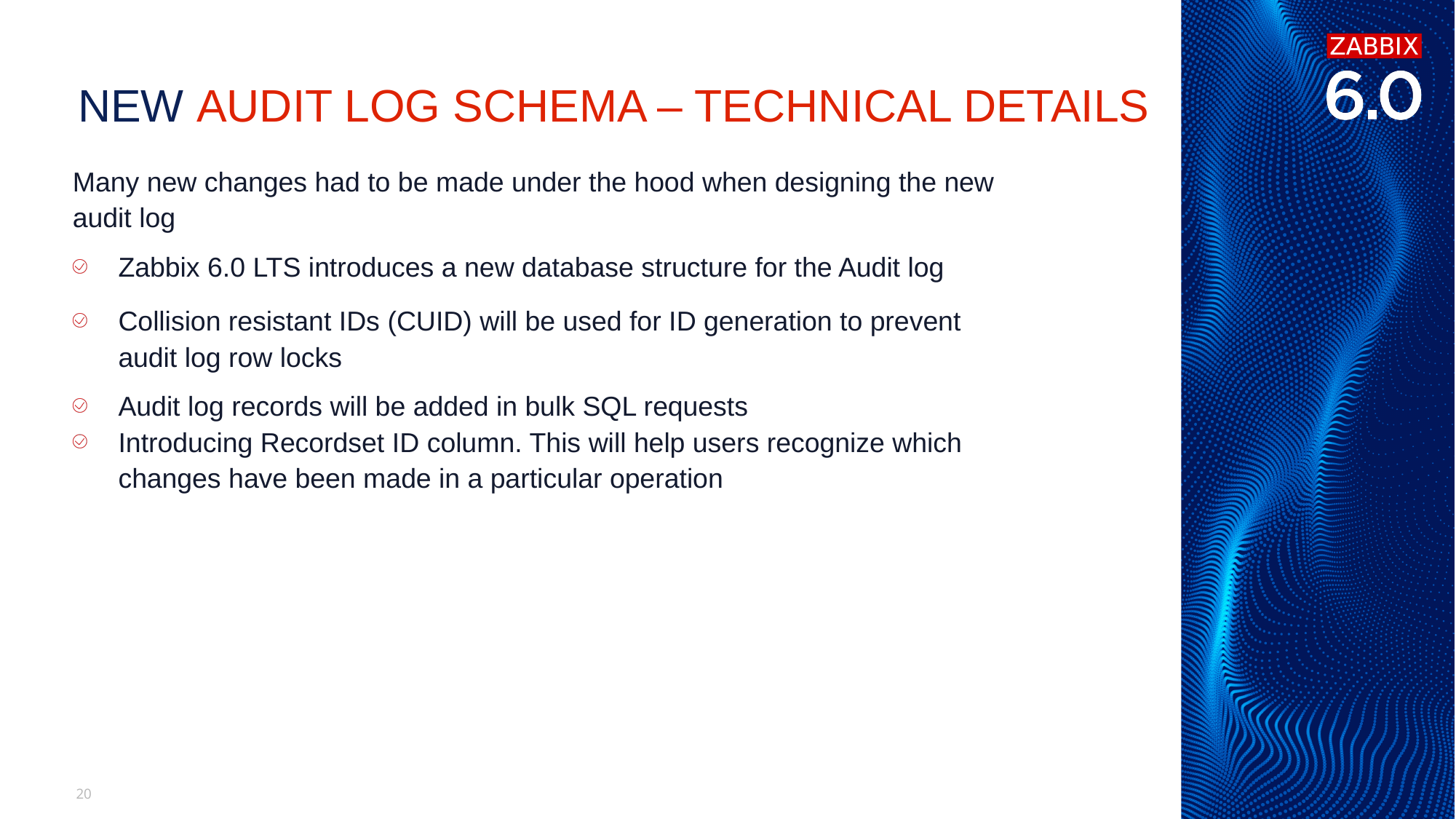

# New Audit log schema – technical details
Many new changes had to be made under the hood when designing the new audit log
Zabbix 6.0 LTS introduces a new database structure for the Audit log
Collision resistant IDs (CUID) will be used for ID generation to prevent audit log row locks
Audit log records will be added in bulk SQL requests
Introducing Recordset ID column. This will help users recognize which changes have been made in a particular operation
20